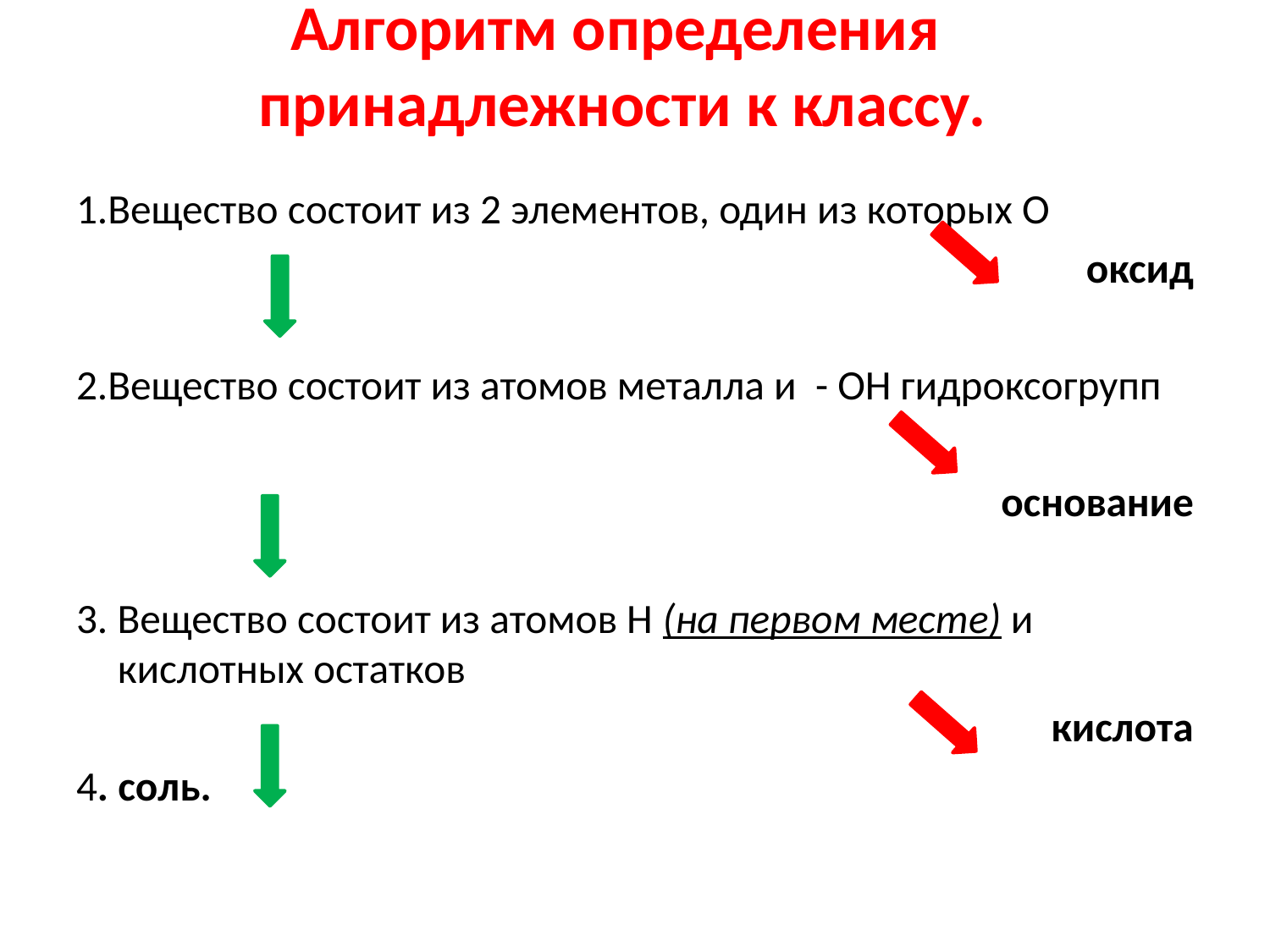

# Алгоритм определения принадлежности к классу.
1.Вещество состоит из 2 элементов, один из которых О
оксид

2.Вещество состоит из атомов металла и  - ОН гидроксогрупп

основание

3. Вещество состоит из атомов Н (на первом месте) и кислотных остатков
кислота
4. соль.